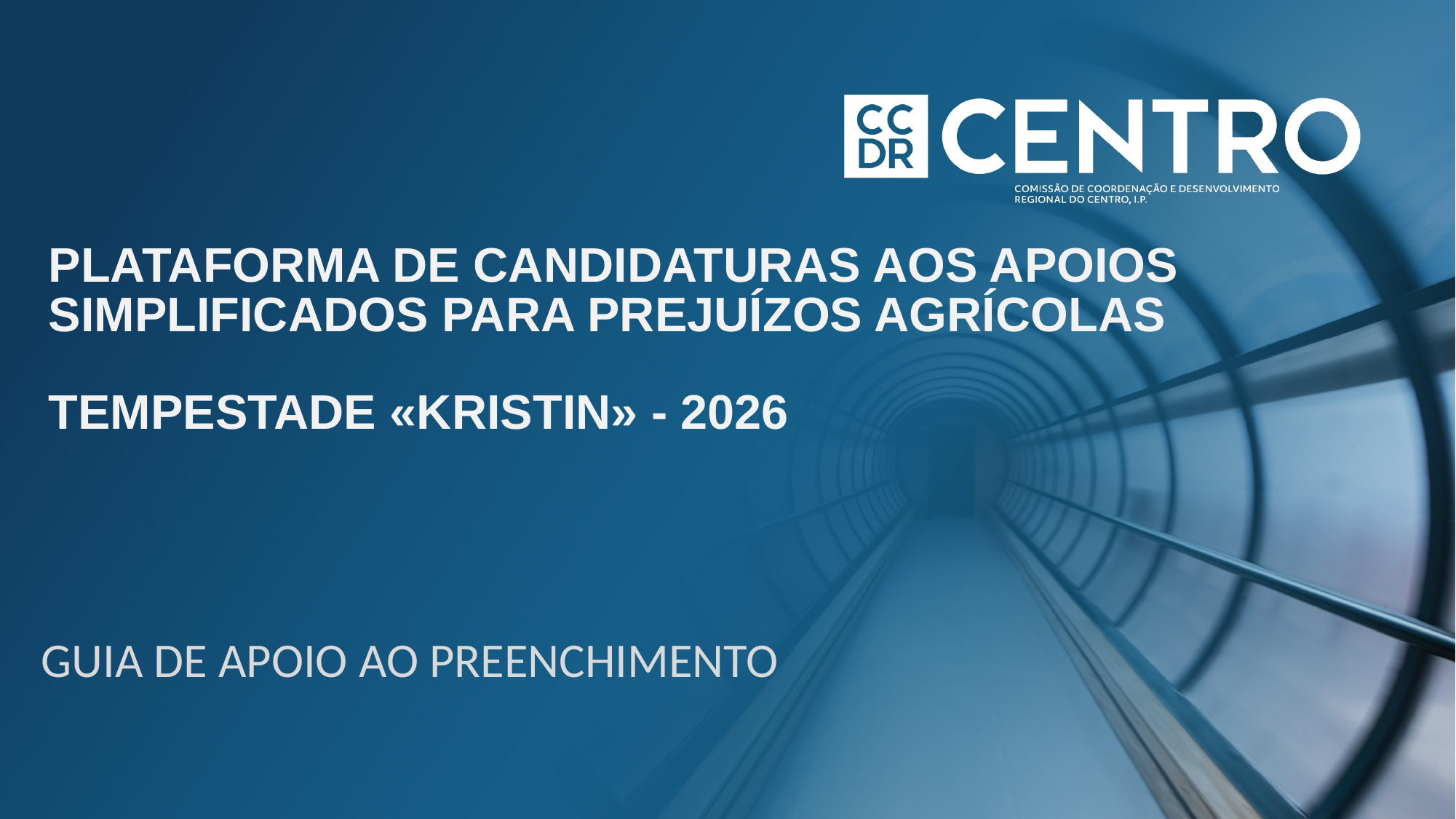

# PLATAFORMA DE CANDIDATURAS AOS APOIOS simplificados para prejuízos agrícolas tempestade «kristin» - 2026

GUIA DE APOIO AO PREENCHIMENTO